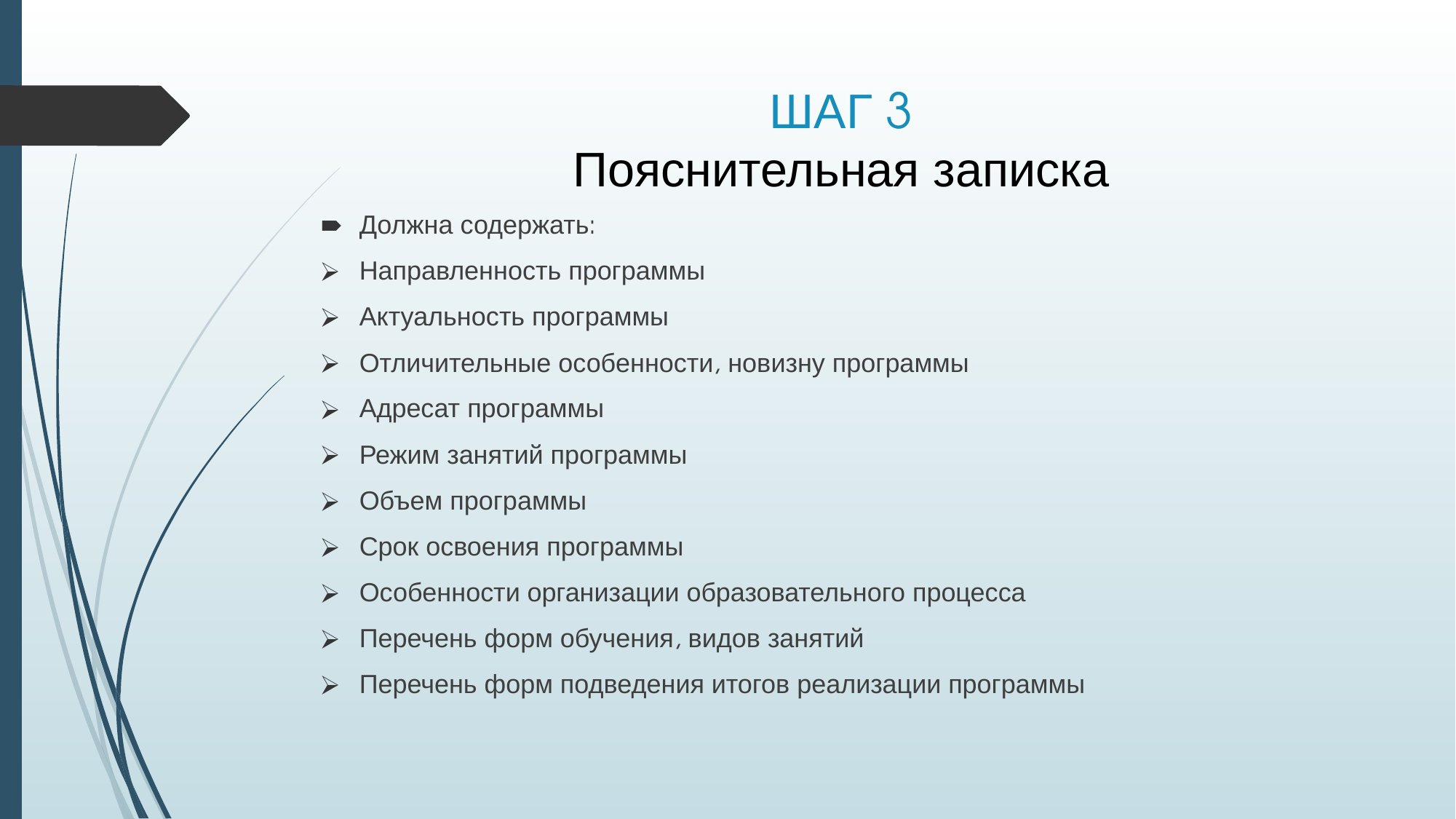

# ШАГ 3 Пояснительная записка
Должна содержать:
Направленность программы
Актуальность программы
Отличительные особенности, новизну программы
Адресат программы
Режим занятий программы
Объем программы
Срок освоения программы
Особенности организации образовательного процесса
Перечень форм обучения, видов занятий
Перечень форм подведения итогов реализации программы